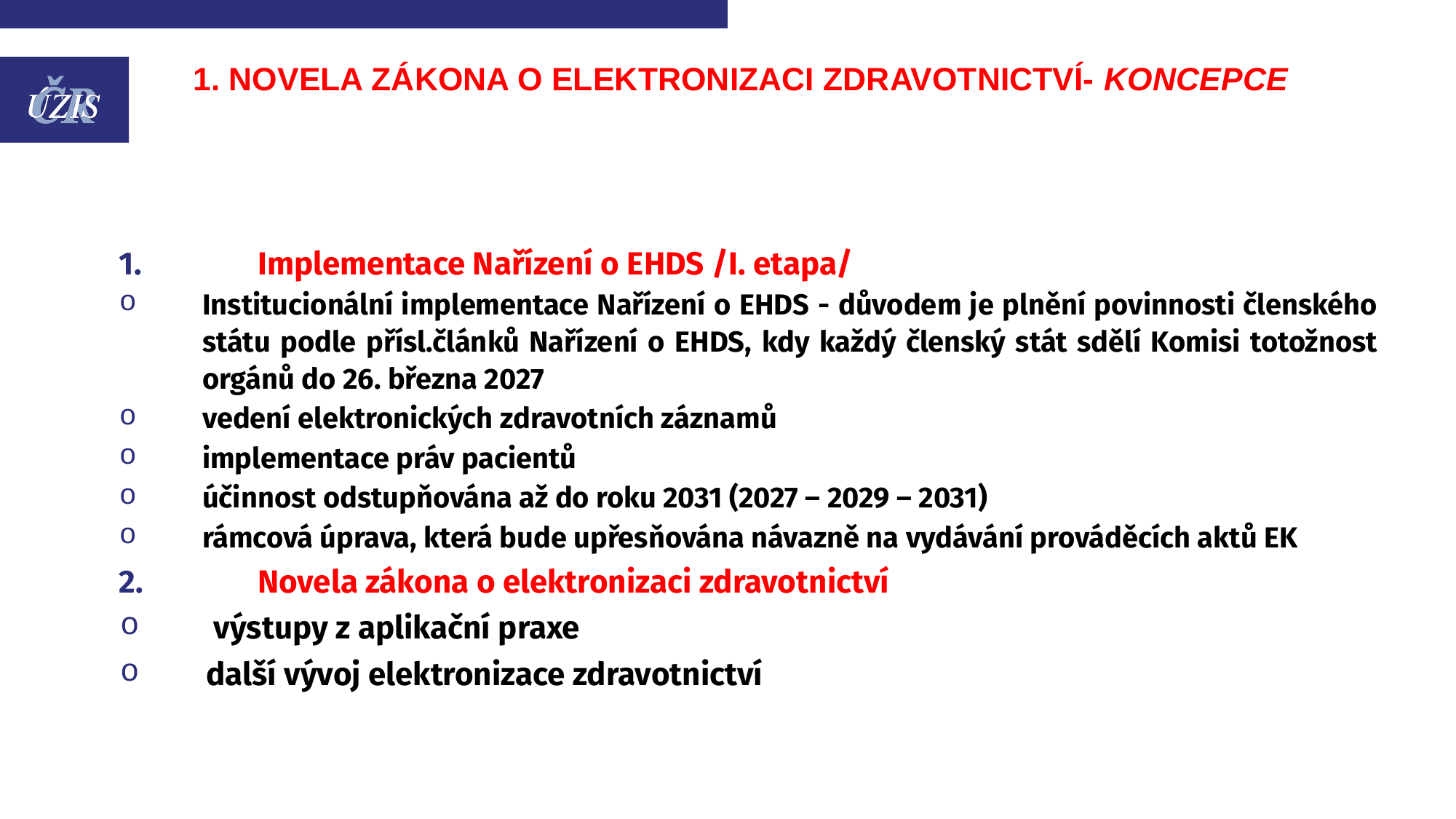

# 1. novela zákona o elektronizaci zdravotnictví- koncepce

Implementace Nařízení o EHDS /I. etapa/
Institucionální implementace Nařízení o EHDS - důvodem je plnění povinnosti členského státu podle přísl.článků Nařízení o EHDS, kdy každý členský stát sdělí Komisi totožnost orgánů do 26. března 2027
vedení elektronických zdravotních záznamů
implementace práv pacientů
účinnost odstupňována až do roku 2031 (2027 – 2029 – 2031)
rámcová úprava, která bude upřesňována návazně na vydávání prováděcích aktů EK
Novela zákona o elektronizaci zdravotnictví
 výstupy z aplikační praxe
další vývoj elektronizace zdravotnictví